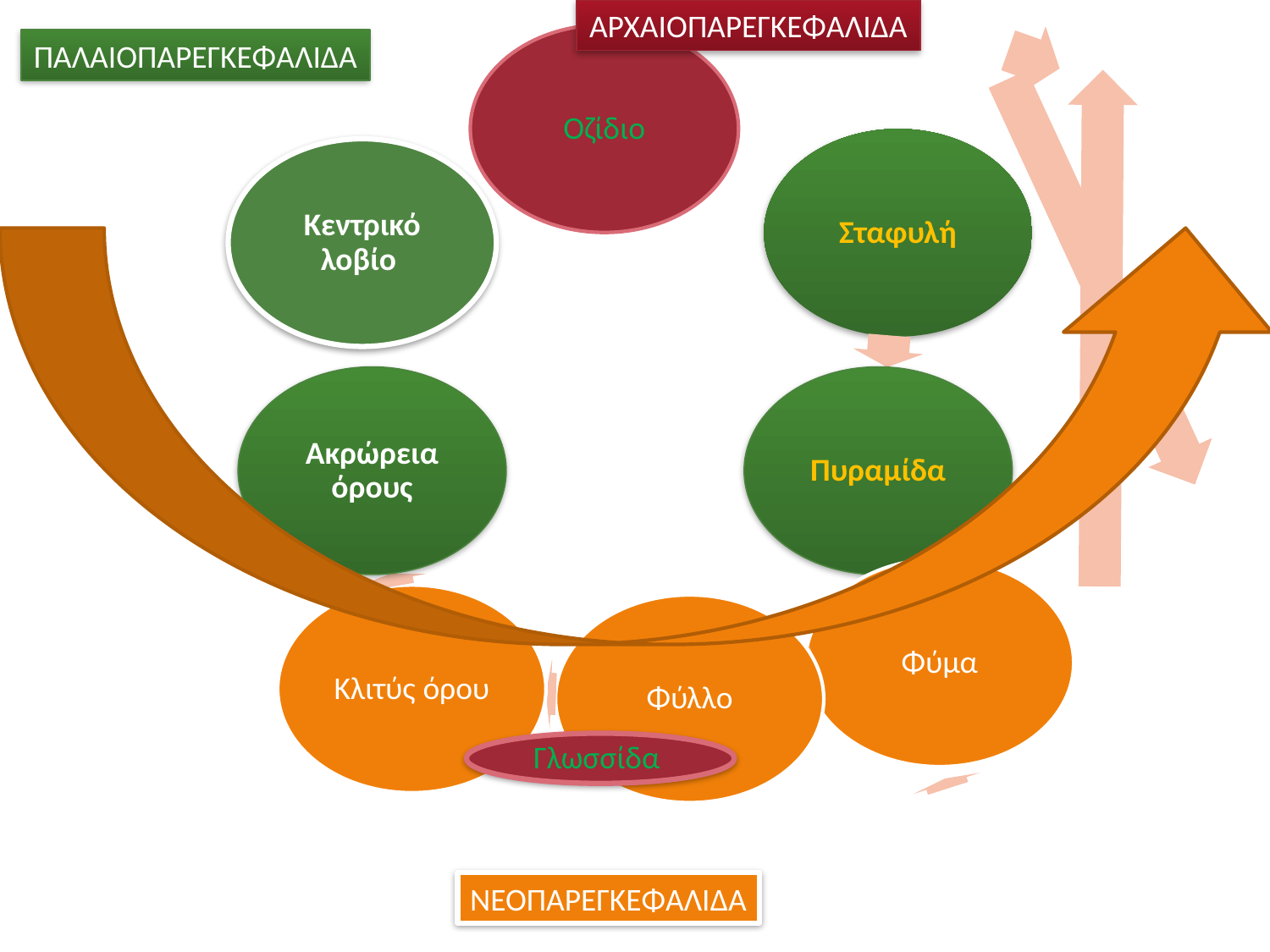

ΑΡΧΑΙΟΠΑΡΕΓΚΕΦΑΛΙΔΑ
ΠΑΛΑΙΟΠΑΡΕΓΚΕΦΑΛΙΔΑ
Οζίδιο

Σταφυλή

Πυραμίδα

Φύμα

Φύλλο

Κλιτύς όρου

Ακρώρεια όρους

Κεντρικό λοβίο

Γλωσσίδα

ΝΕΟΠΑΡΕΓΚΕΦΑΛΙΔΑ